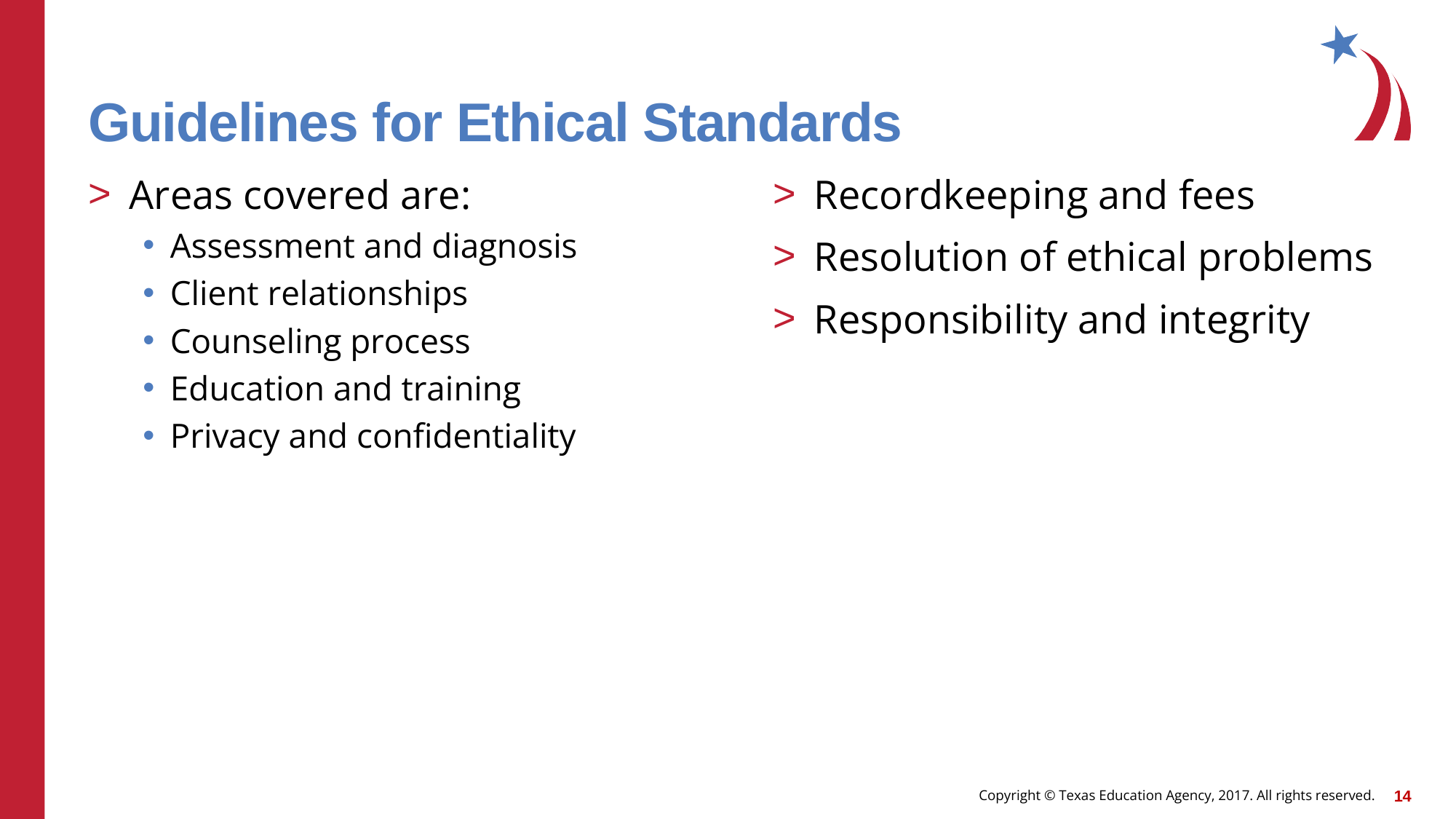

# Guidelines for Ethical Standards
Areas covered are:
Assessment and diagnosis
Client relationships
Counseling process
Education and training
Privacy and confidentiality

Recordkeeping and fees
Resolution of ethical problems
Responsibility and integrity